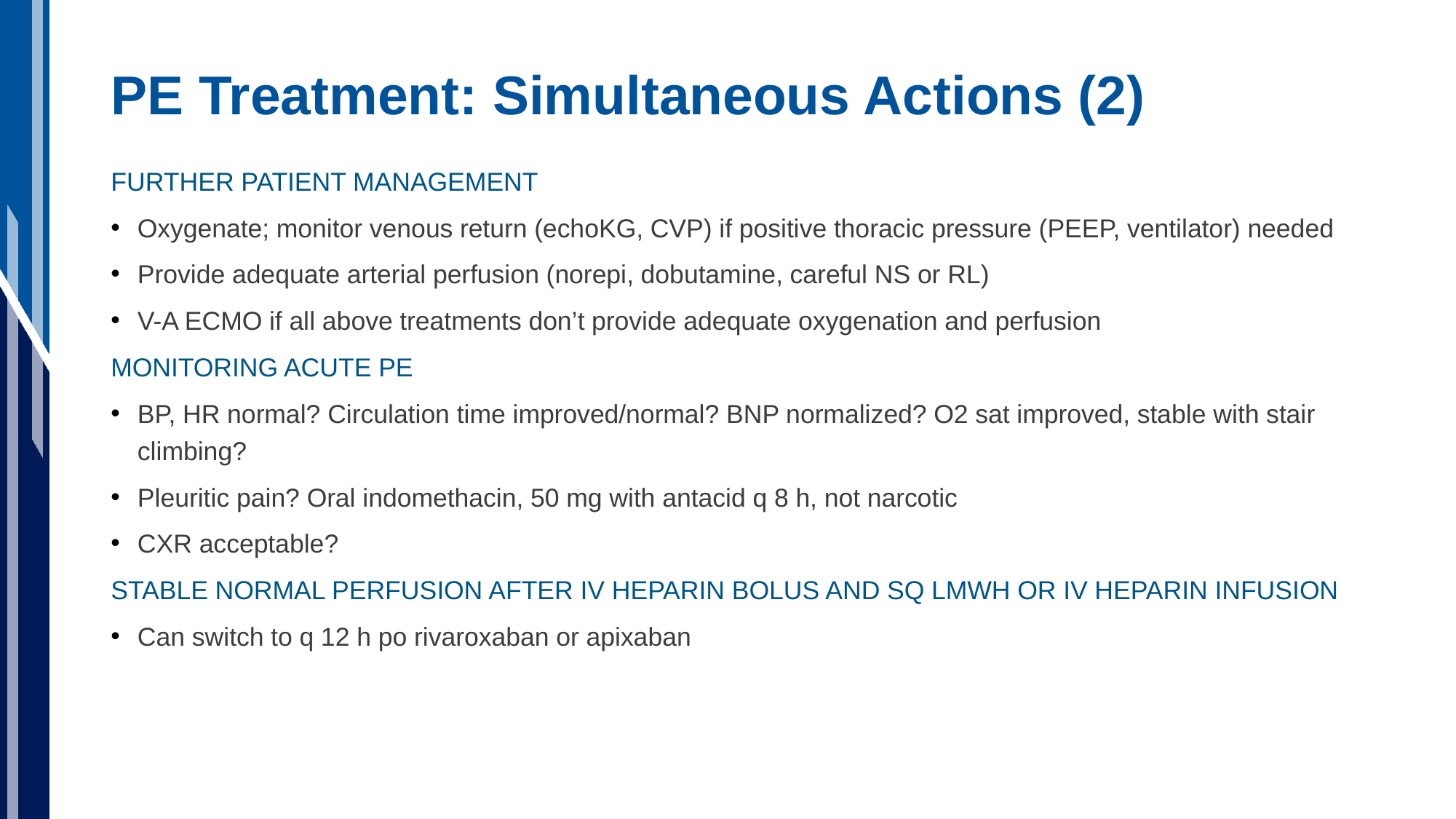

# PE Treatment: Simultaneous Actions (2)
FURTHER PATIENT MANAGEMENT
Oxygenate; monitor venous return (echoKG, CVP) if positive thoracic pressure (PEEP, ventilator) needed
Provide adequate arterial perfusion (norepi, dobutamine, careful NS or RL)
V-A ECMO if all above treatments don’t provide adequate oxygenation and perfusion
MONITORING ACUTE PE
BP, HR normal? Circulation time improved/normal? BNP normalized? O2 sat improved, stable with stair climbing?
Pleuritic pain? Oral indomethacin, 50 mg with antacid q 8 h, not narcotic
CXR acceptable?
STABLE NORMAL PERFUSION AFTER IV HEPARIN BOLUS AND SQ LMWH OR IV HEPARIN INFUSION
Can switch to q 12 h po rivaroxaban or apixaban